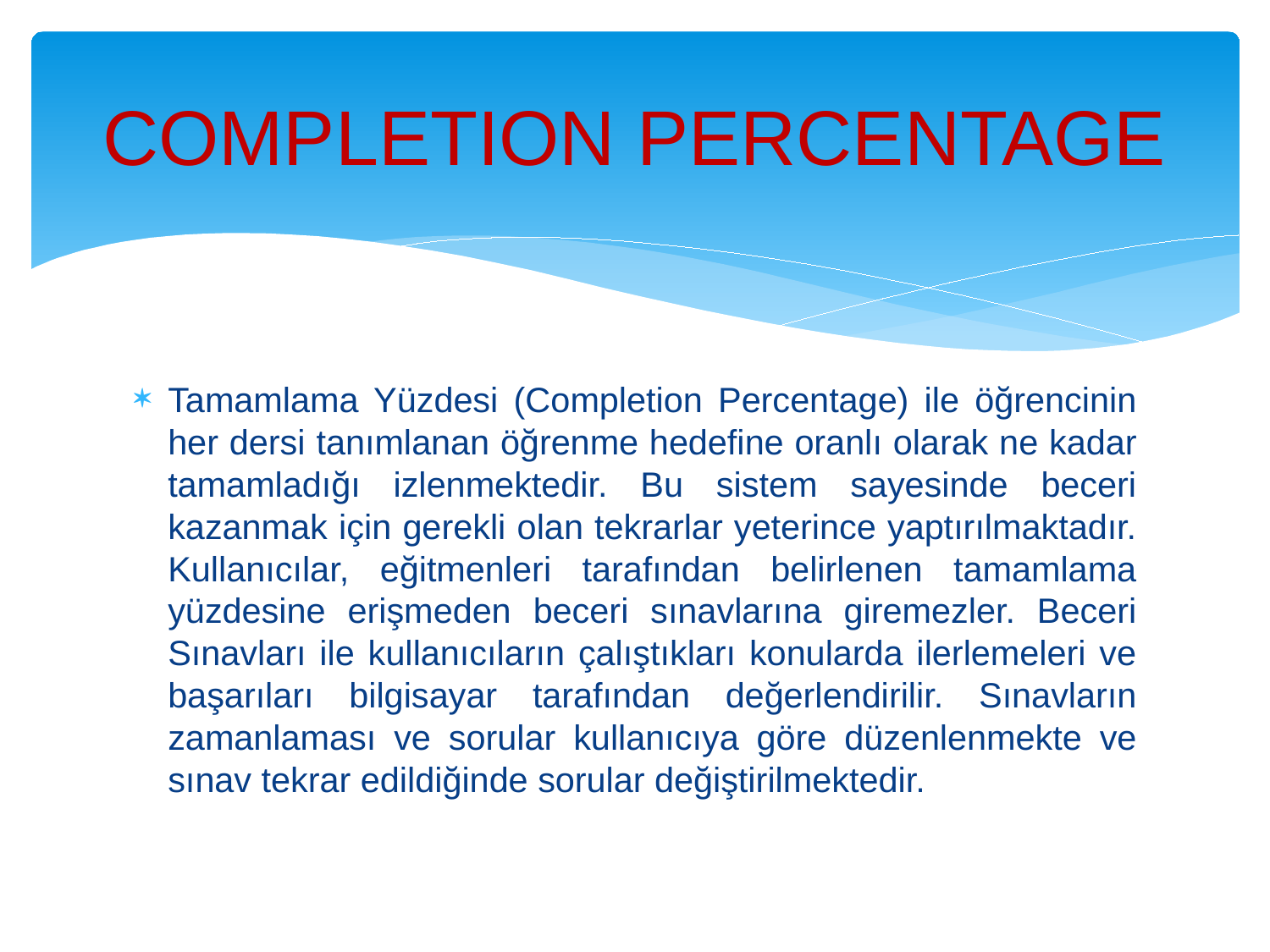

# COMPLETION PERCENTAGE
Tamamlama Yüzdesi (Completion Percentage) ile öğrencinin her dersi tanımlanan öğrenme hedefine oranlı olarak ne kadar tamamladığı izlenmektedir. Bu sistem sayesinde beceri kazanmak için gerekli olan tekrarlar yeterince yaptırılmaktadır. Kullanıcılar, eğitmenleri tarafından belirlenen tamamlama yüzdesine erişmeden beceri sınavlarına giremezler. Beceri Sınavları ile kullanıcıların çalıştıkları konularda ilerlemeleri ve başarıları bilgisayar tarafından değerlendirilir. Sınavların zamanlaması ve sorular kullanıcıya göre düzenlenmekte ve sınav tekrar edildiğinde sorular değiştirilmektedir.